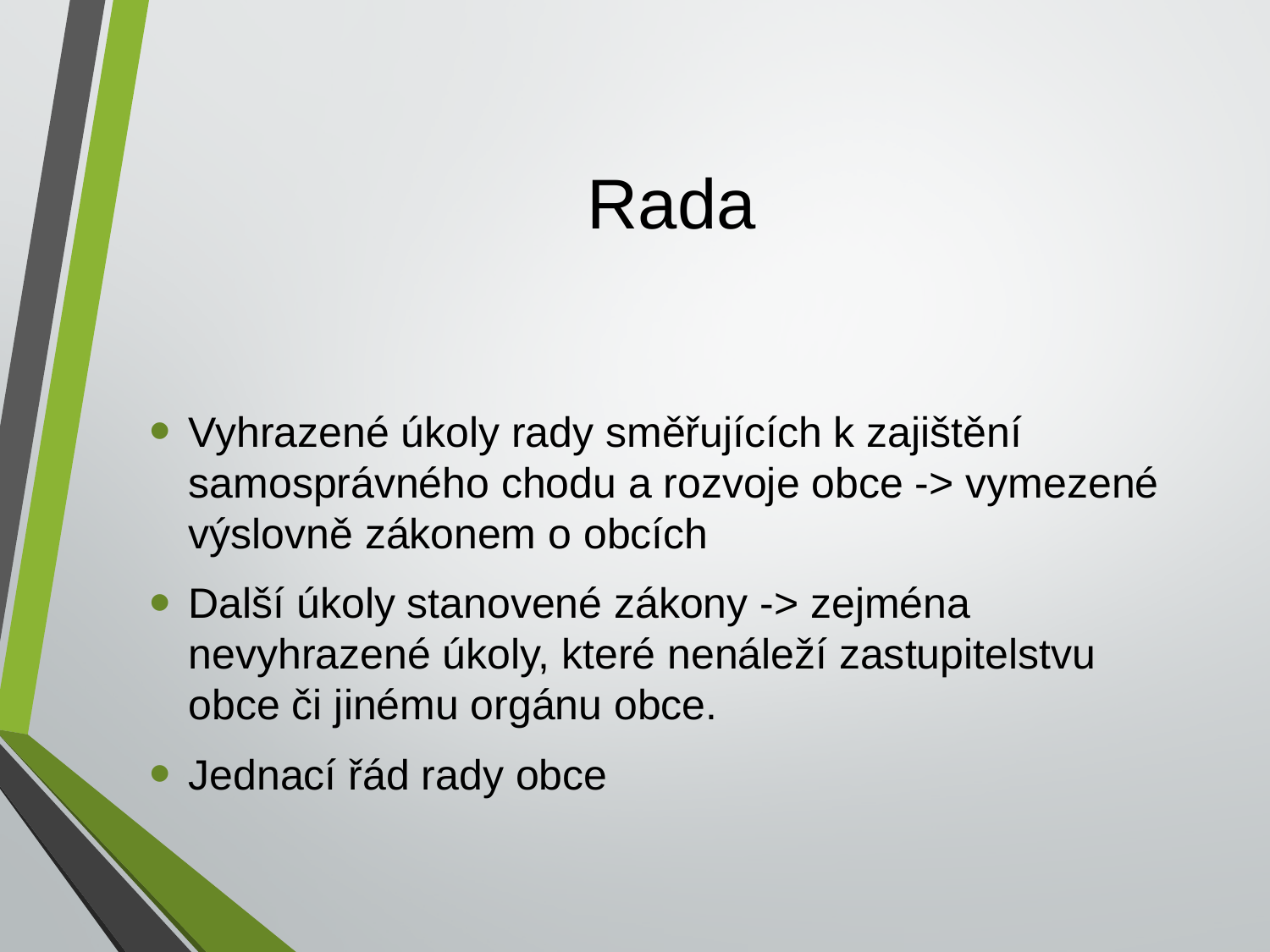

# Rada
Vyhrazené úkoly rady směřujících k zajištění samosprávného chodu a rozvoje obce -> vymezené výslovně zákonem o obcích
Další úkoly stanovené zákony -> zejména nevyhrazené úkoly, které nenáleží zastupitelstvu obce či jinému orgánu obce.
Jednací řád rady obce